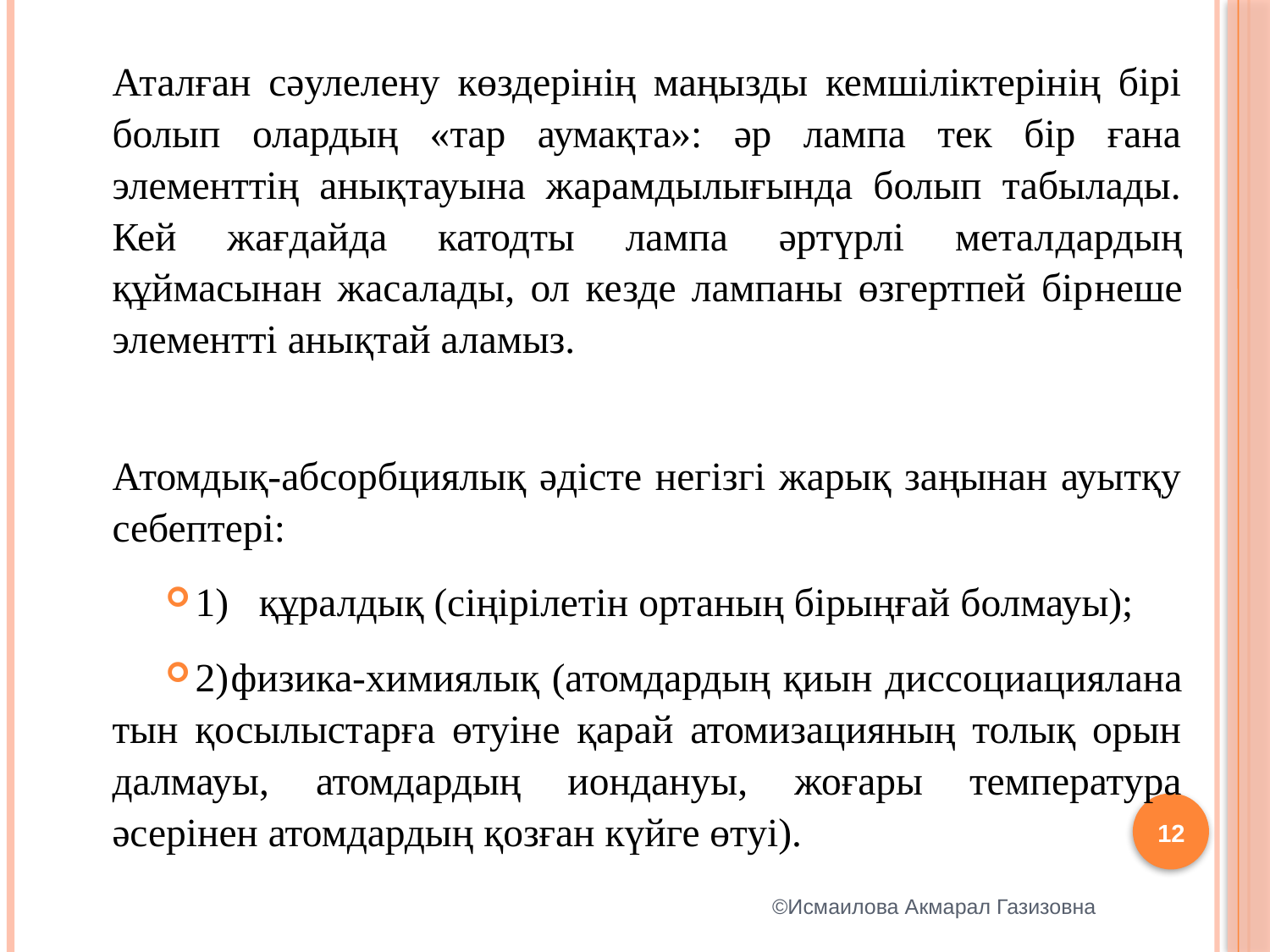

Аталған сәулелену көздерінің маңызды кемшіліктерінің бірі болып олардың «тар аумақта»: әр лампа тек бір ғана элементтің анықтауына жарамдылығында болып табылады. Кей жағдайда катодты лампа әртүрлі метал­дар­дың құймасынан жасалады, ол кезде лампаны өзгертпей бір­неше элементті анықтай аламыз.

	Атомдық-абсорбциялық әдісте негізгі жарық заңынан ауытқу себеп­тері:
1)   құралдық (сіңірілетін ортаның бірыңғай болмауы);
2)	физика-химиялық (атомдардың қиын диссоциациялана­тын қосылыстарға өтуіне қарай атомизацияның толық орын­далмауы, атомдардың иондануы, жоғары температура әсерінен атомдардың қозған күйге өтуі).

12
©Исмаилова Акмарал Газизовна